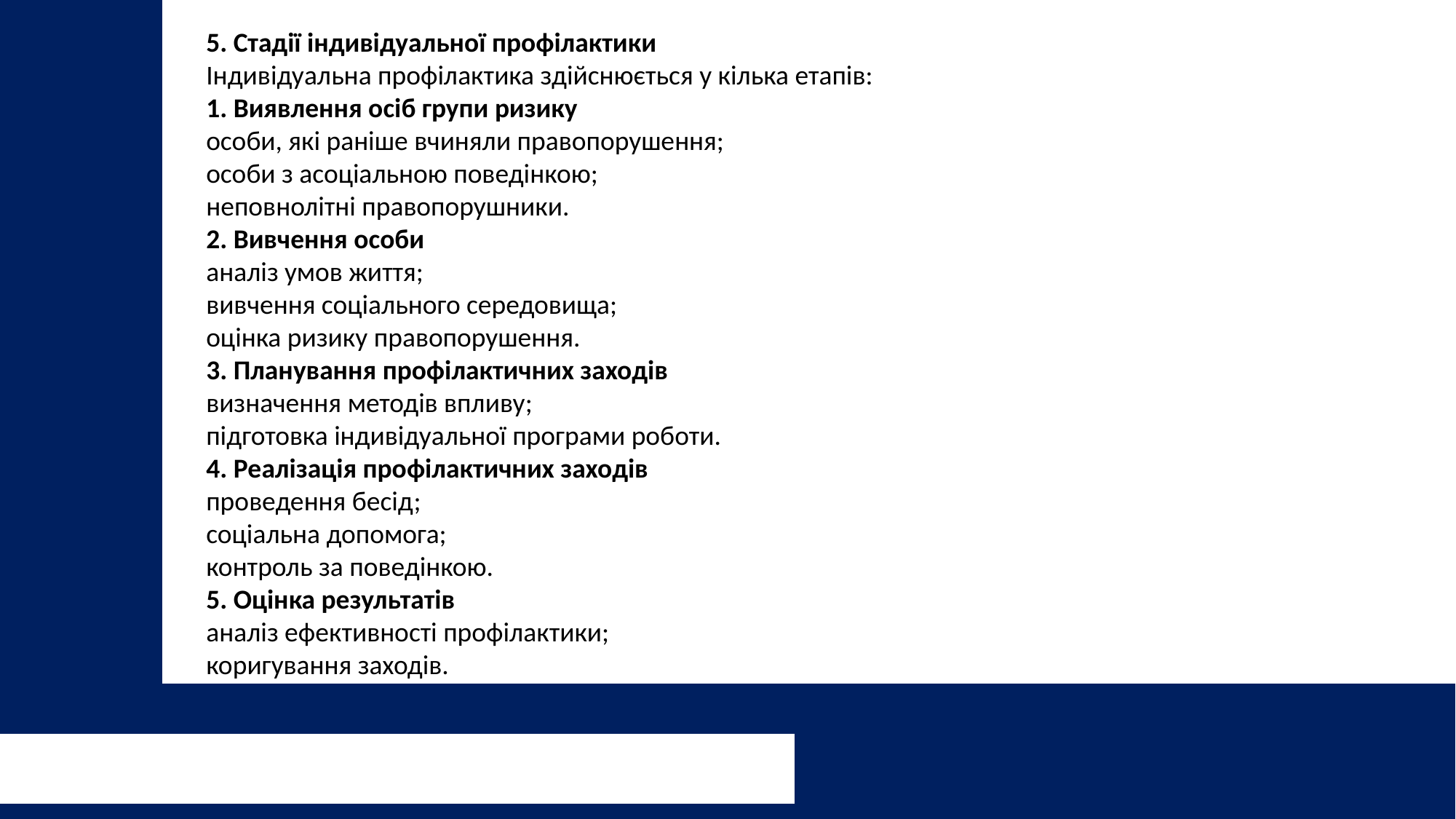

5. Стадії індивідуальної профілактики
Індивідуальна профілактика здійснюється у кілька етапів:
1. Виявлення осіб групи ризику
особи, які раніше вчиняли правопорушення;
особи з асоціальною поведінкою;
неповнолітні правопорушники.
2. Вивчення особи
аналіз умов життя;
вивчення соціального середовища;
оцінка ризику правопорушення.
3. Планування профілактичних заходів
визначення методів впливу;
підготовка індивідуальної програми роботи.
4. Реалізація профілактичних заходів
проведення бесід;
соціальна допомога;
контроль за поведінкою.
5. Оцінка результатів
аналіз ефективності профілактики;
коригування заходів.